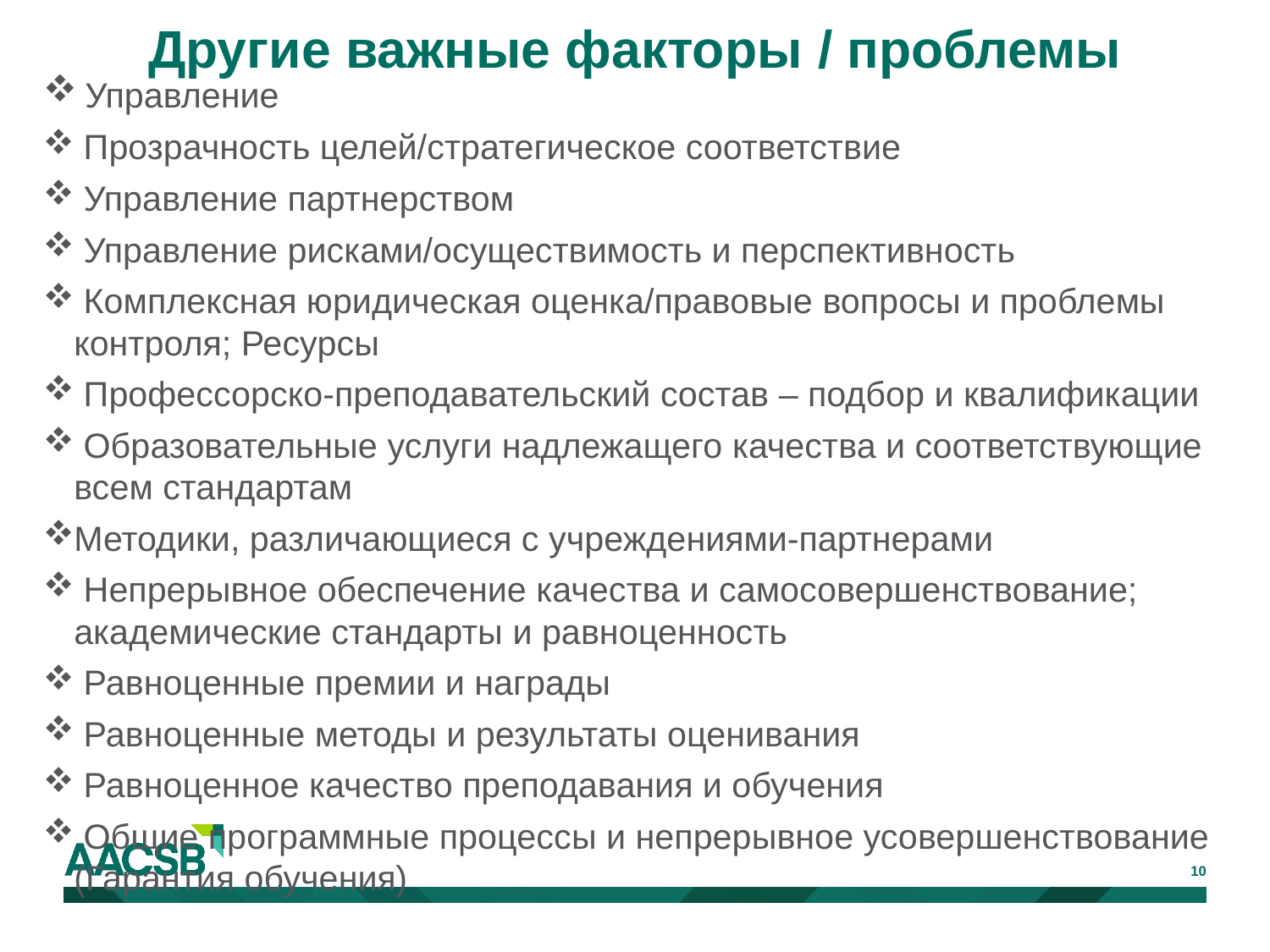

# Другие важные факторы / проблемы
 Управление
 Прозрачность целей/стратегическое соответствие
 Управление партнерством
 Управление рисками/осуществимость и перспективность
 Комплексная юридическая оценка/правовые вопросы и проблемы контроля; Ресурсы
 Профессорско-преподавательский состав – подбор и квалификации
 Образовательные услуги надлежащего качества и соответствующие всем стандартам
Методики, различающиеся с учреждениями-партнерами
 Непрерывное обеспечение качества и самосовершенствование; академические стандарты и равноценность
 Равноценные премии и награды
 Равноценные методы и результаты оценивания
 Равноценное качество преподавания и обучения
 Общие программные процессы и непрерывное усовершенствование (Гарантия обучения)
10